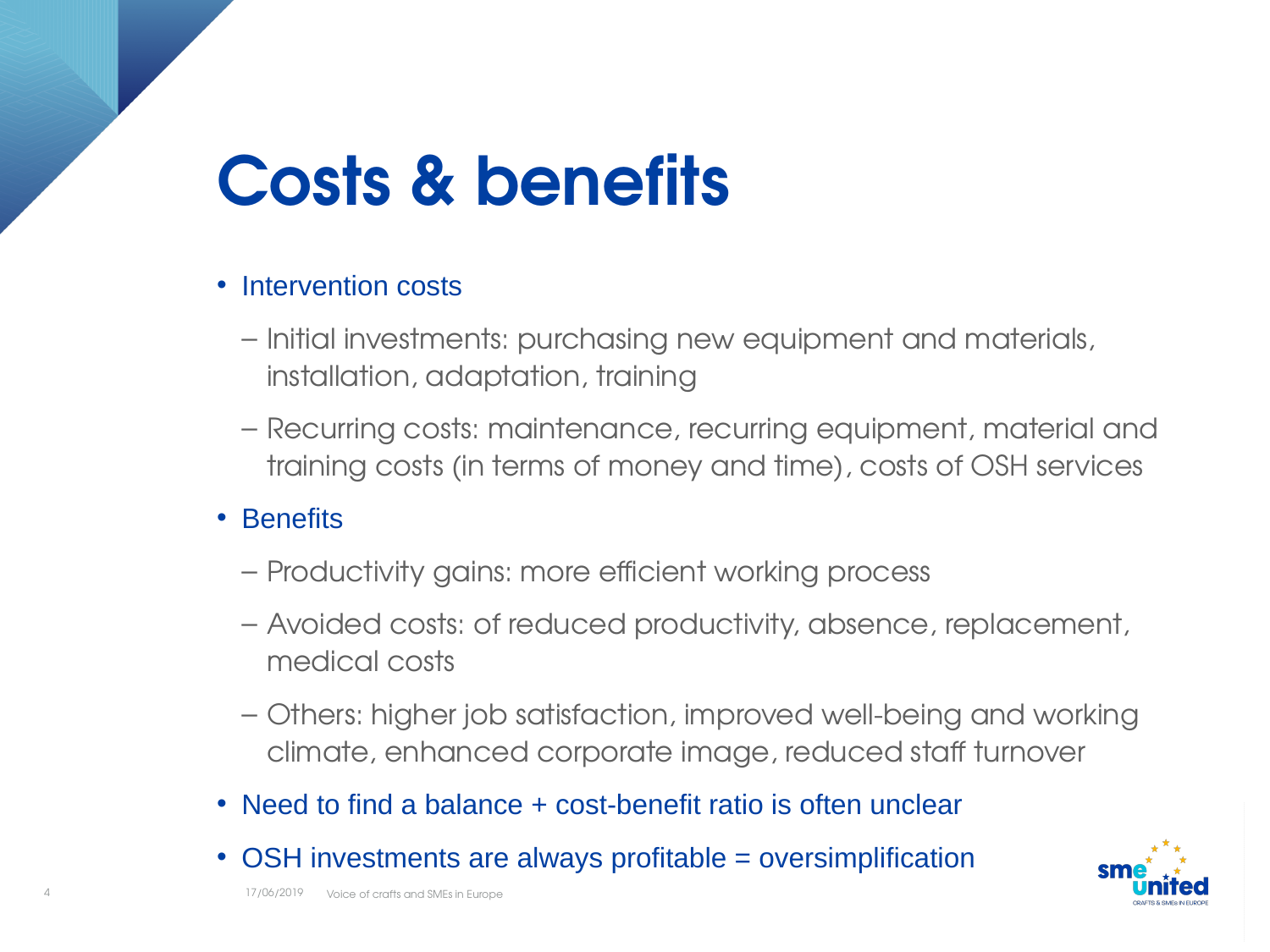

# Costs & benefits
Intervention costs
Initial investments: purchasing new equipment and materials, installation, adaptation, training
Recurring costs: maintenance, recurring equipment, material and training costs (in terms of money and time), costs of OSH services
Benefits
Productivity gains: more efficient working process
Avoided costs: of reduced productivity, absence, replacement, medical costs
Others: higher job satisfaction, improved well-being and working climate, enhanced corporate image, reduced staff turnover
Need to find a balance + cost-benefit ratio is often unclear
OSH investments are always profitable = oversimplification

4
17/06/2019
Voice of crafts and SMEs in Europe